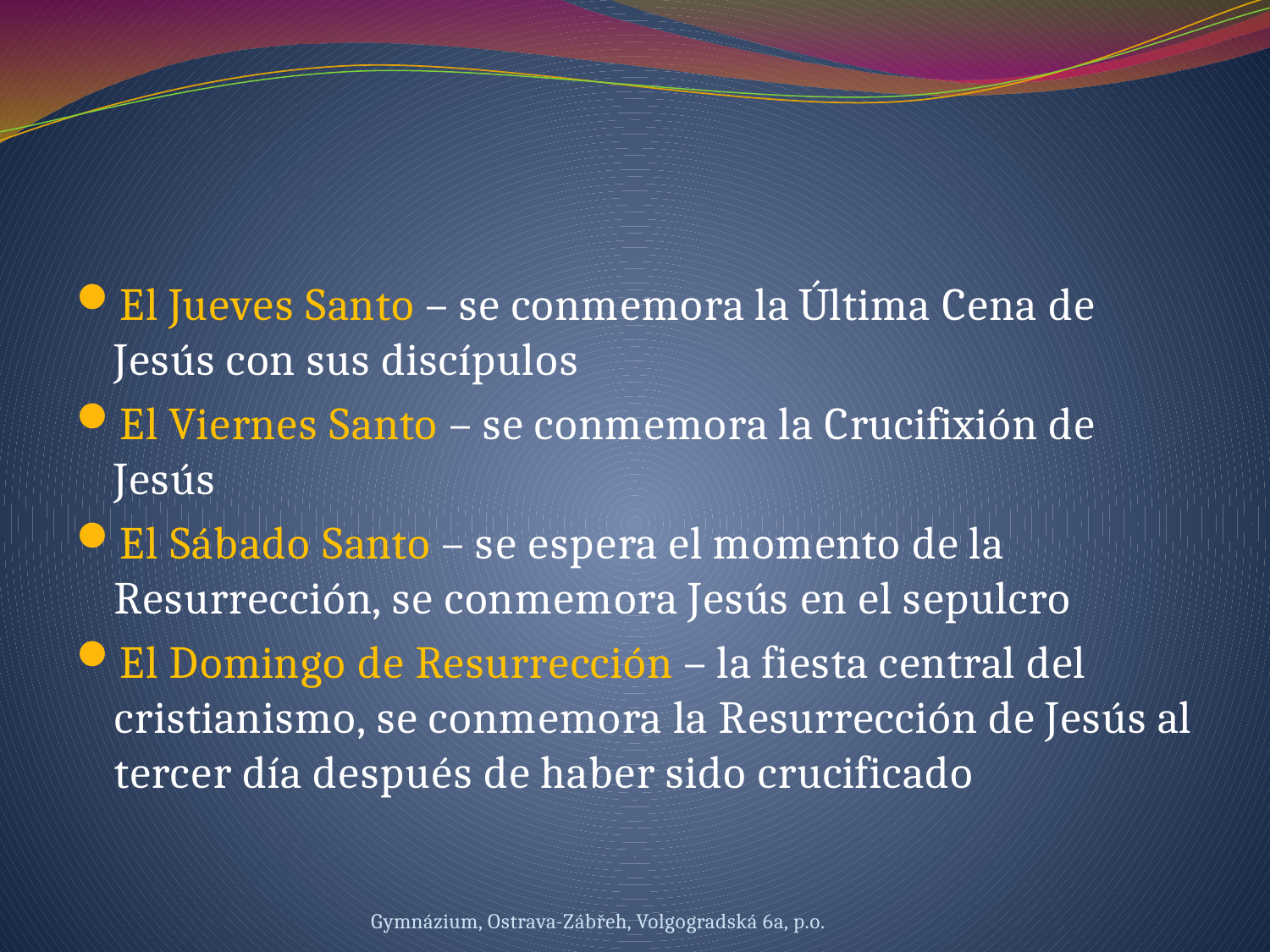

#
El Jueves Santo – se conmemora la Última Cena de Jesús con sus discípulos
El Viernes Santo – se conmemora la Crucifixión de Jesús
El Sábado Santo – se espera el momento de la Resurrección, se conmemora Jesús en el sepulcro
El Domingo de Resurrección – la fiesta central del cristianismo, se conmemora la Resurrección de Jesús al tercer día después de haber sido crucificado
Gymnázium, Ostrava-Zábřeh, Volgogradská 6a, p.o.